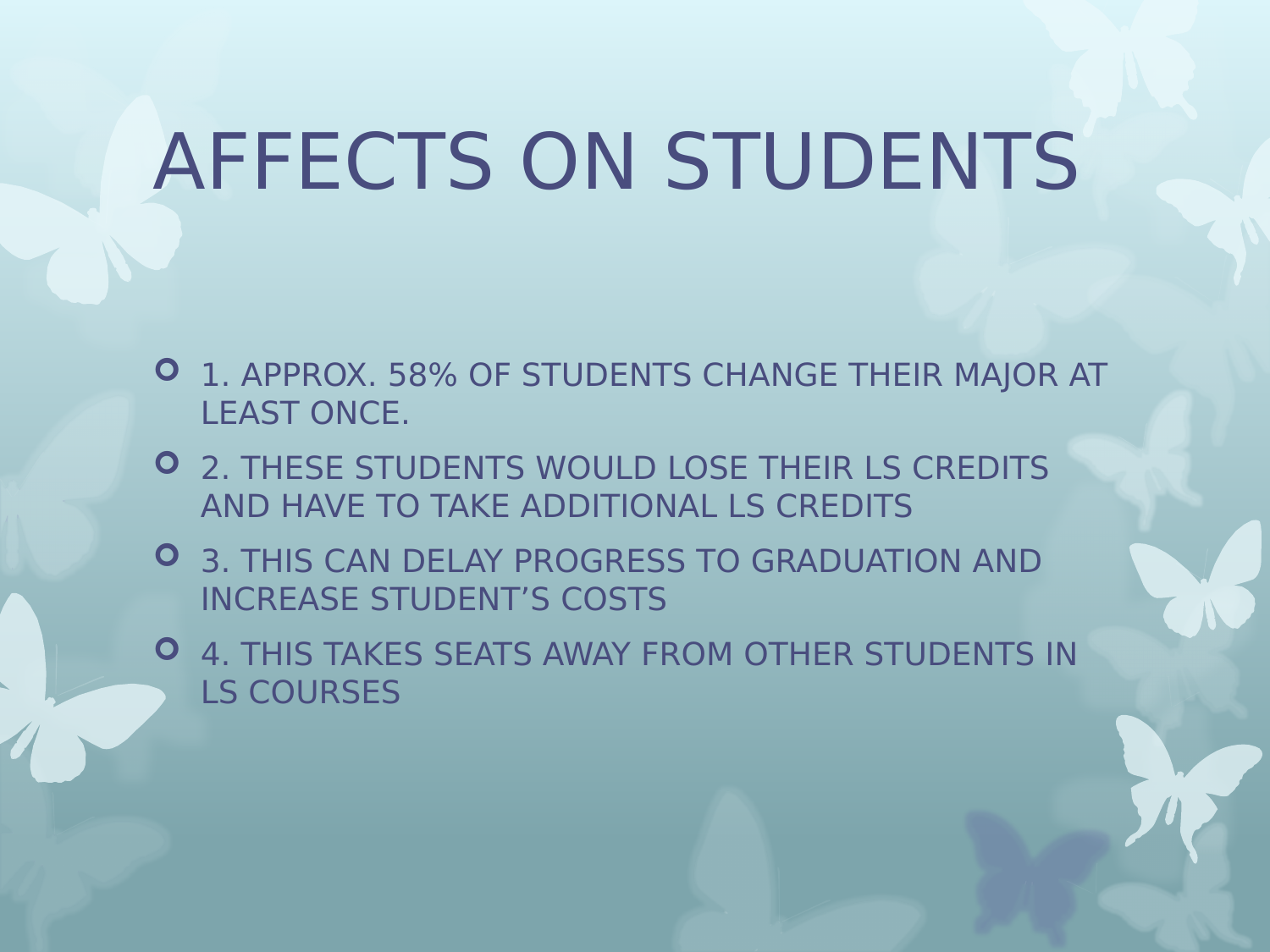

# AFFECTS ON STUDENTS
1. APPROX. 58% OF STUDENTS CHANGE THEIR MAJOR AT LEAST ONCE.
2. THESE STUDENTS WOULD LOSE THEIR LS CREDITS AND HAVE TO TAKE ADDITIONAL LS CREDITS
3. THIS CAN DELAY PROGRESS TO GRADUATION AND INCREASE STUDENT’S COSTS
4. THIS TAKES SEATS AWAY FROM OTHER STUDENTS IN LS COURSES